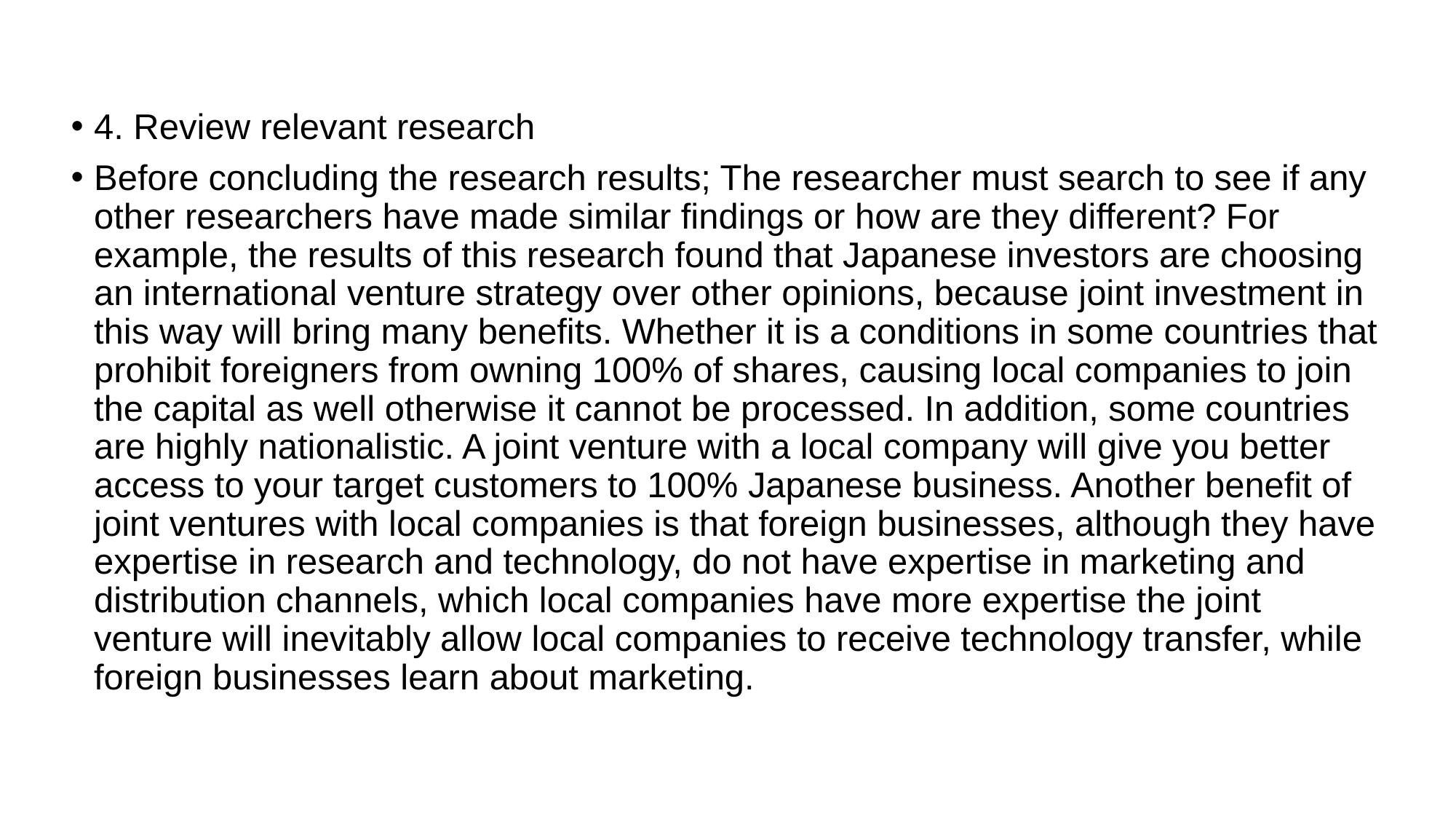

4. Review relevant research
Before concluding the research results; The researcher must search to see if any other researchers have made similar findings or how are they different? For example, the results of this research found that Japanese investors are choosing an international venture strategy over other opinions, because joint investment in this way will bring many benefits. Whether it is a conditions in some countries that prohibit foreigners from owning 100% of shares, causing local companies to join the capital as well otherwise it cannot be processed. In addition, some countries are highly nationalistic. A joint venture with a local company will give you better access to your target customers to 100% Japanese business. Another benefit of joint ventures with local companies is that foreign businesses, although they have expertise in research and technology, do not have expertise in marketing and distribution channels, which local companies have more expertise the joint venture will inevitably allow local companies to receive technology transfer, while foreign businesses learn about marketing.